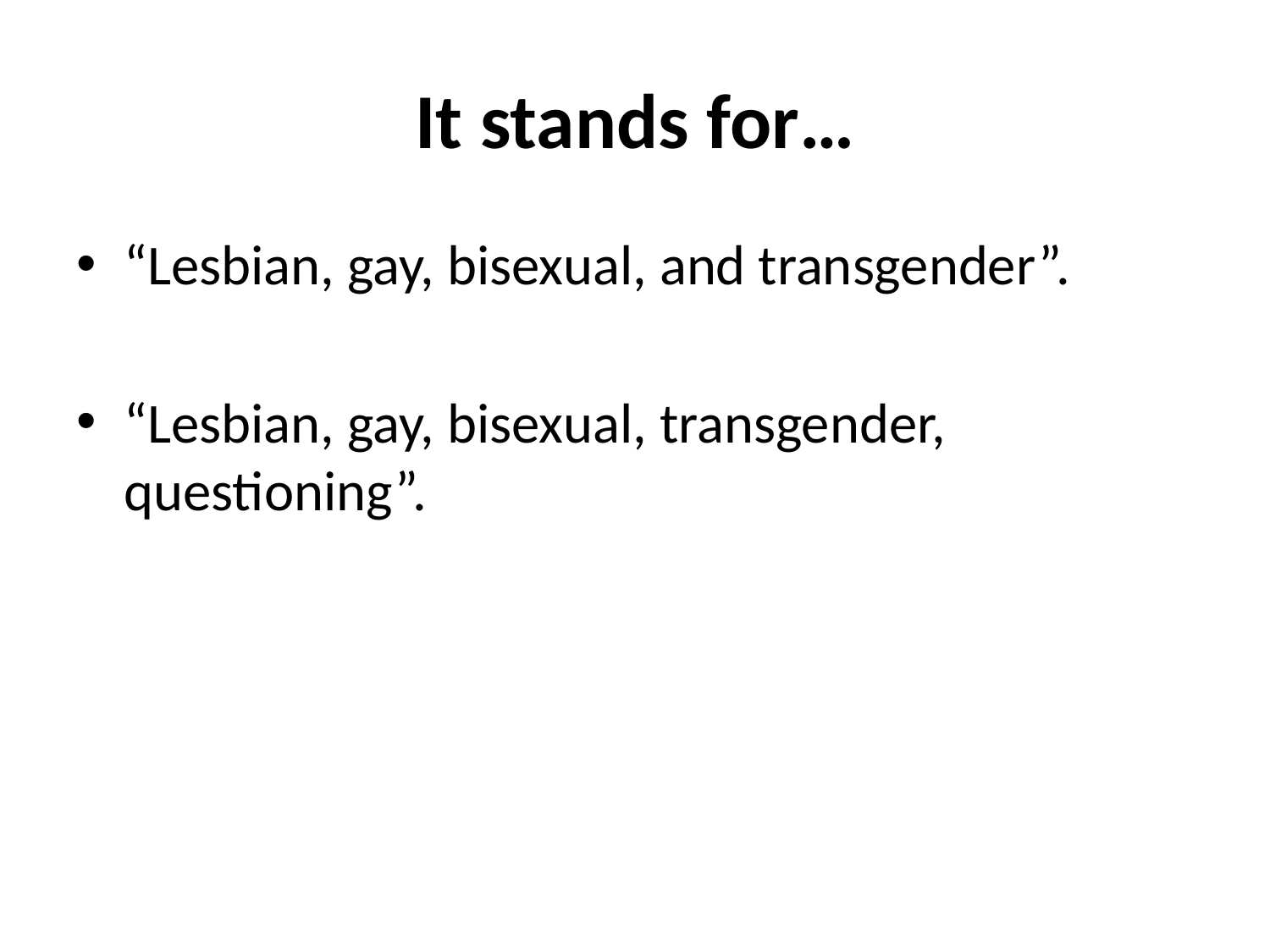

# It stands for…
“Lesbian, gay, bisexual, and transgender”.

“Lesbian, gay, bisexual, transgender, questioning”.